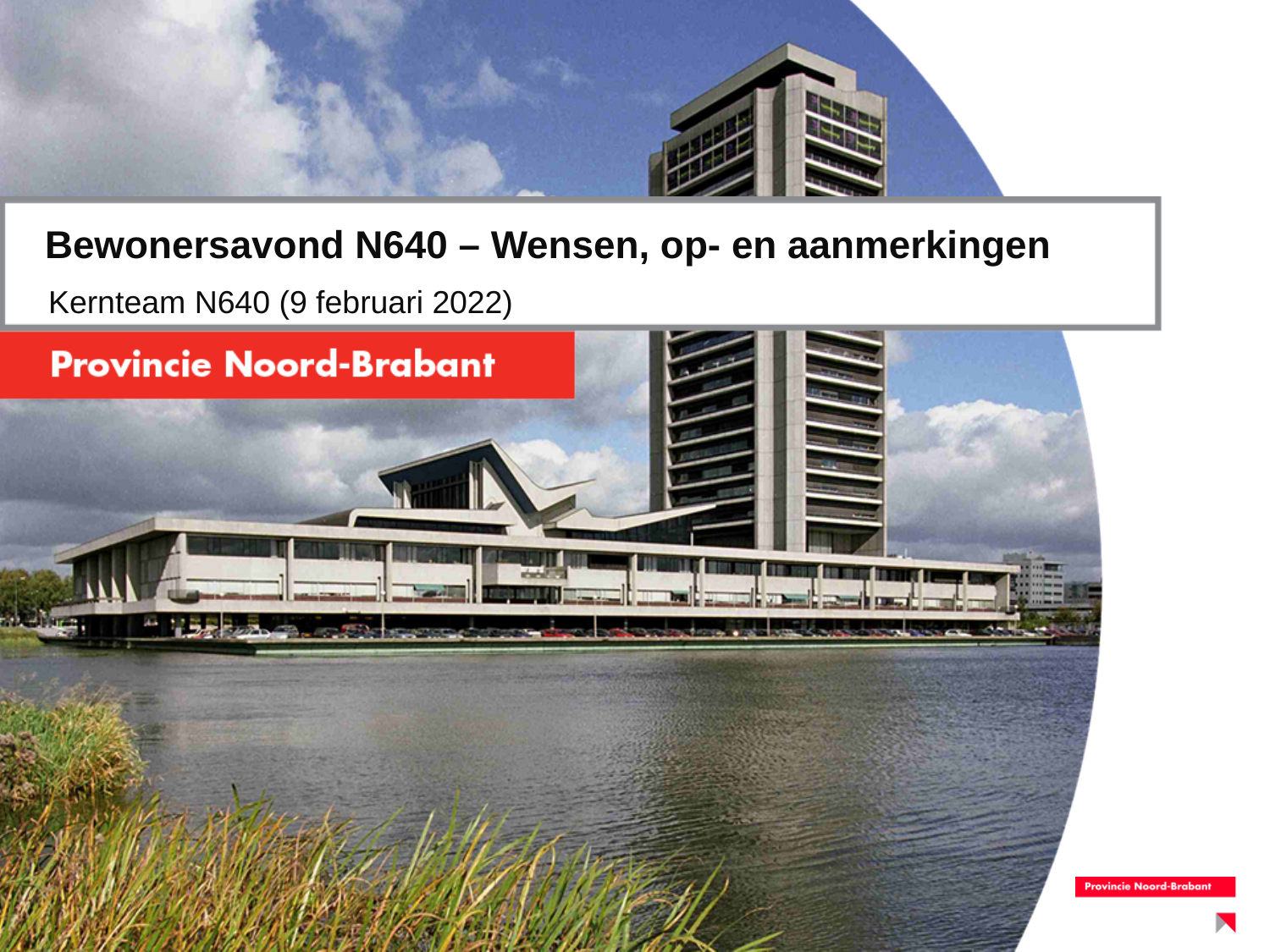

# Bewonersavond N640 – Wensen, op- en aanmerkingen
Kernteam N640 (9 februari 2022)